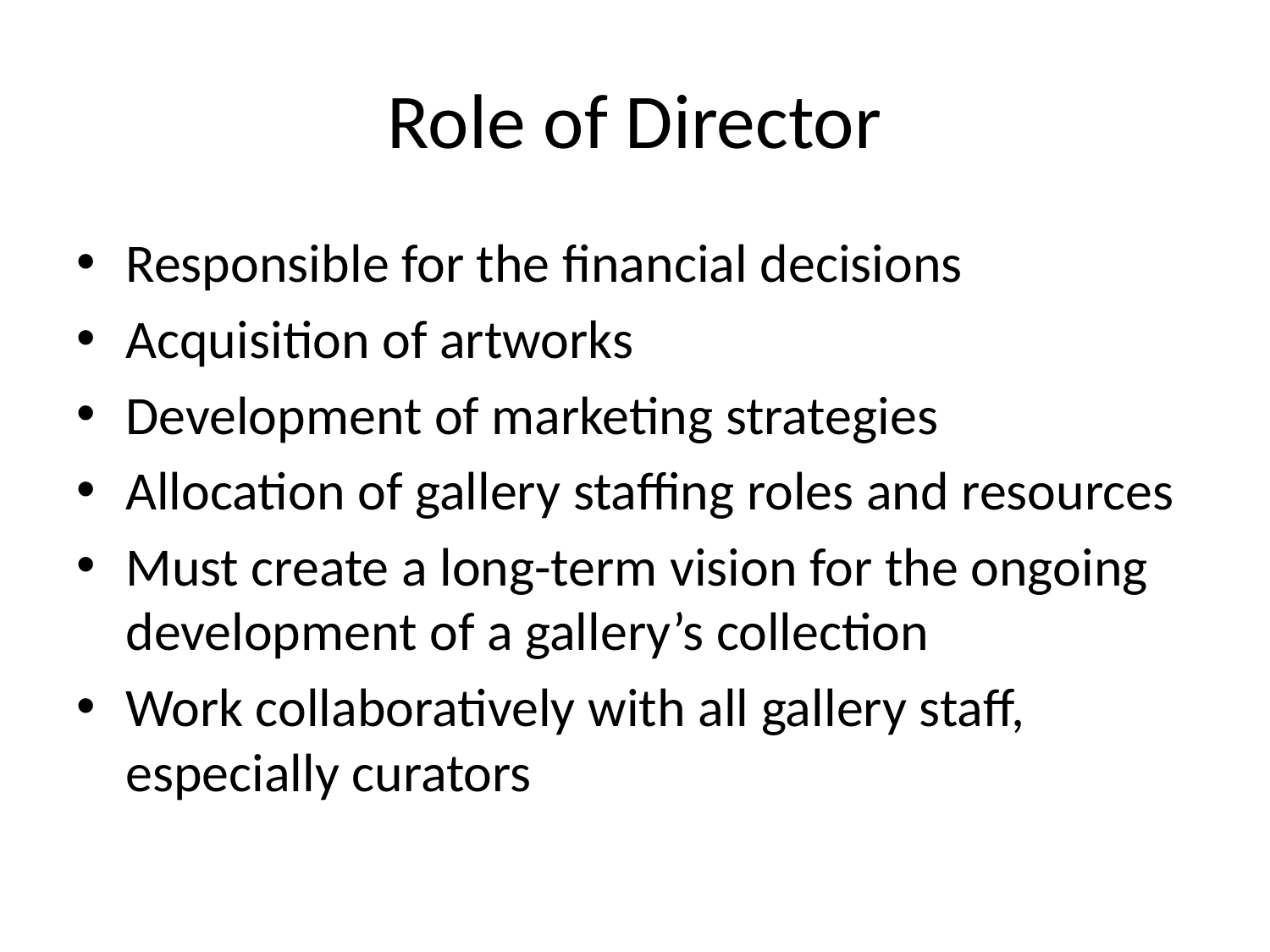

# Role of Director
Responsible for the financial decisions
Acquisition of artworks
Development of marketing strategies
Allocation of gallery staffing roles and resources
Must create a long-term vision for the ongoing development of a gallery’s collection
Work collaboratively with all gallery staff, especially curators